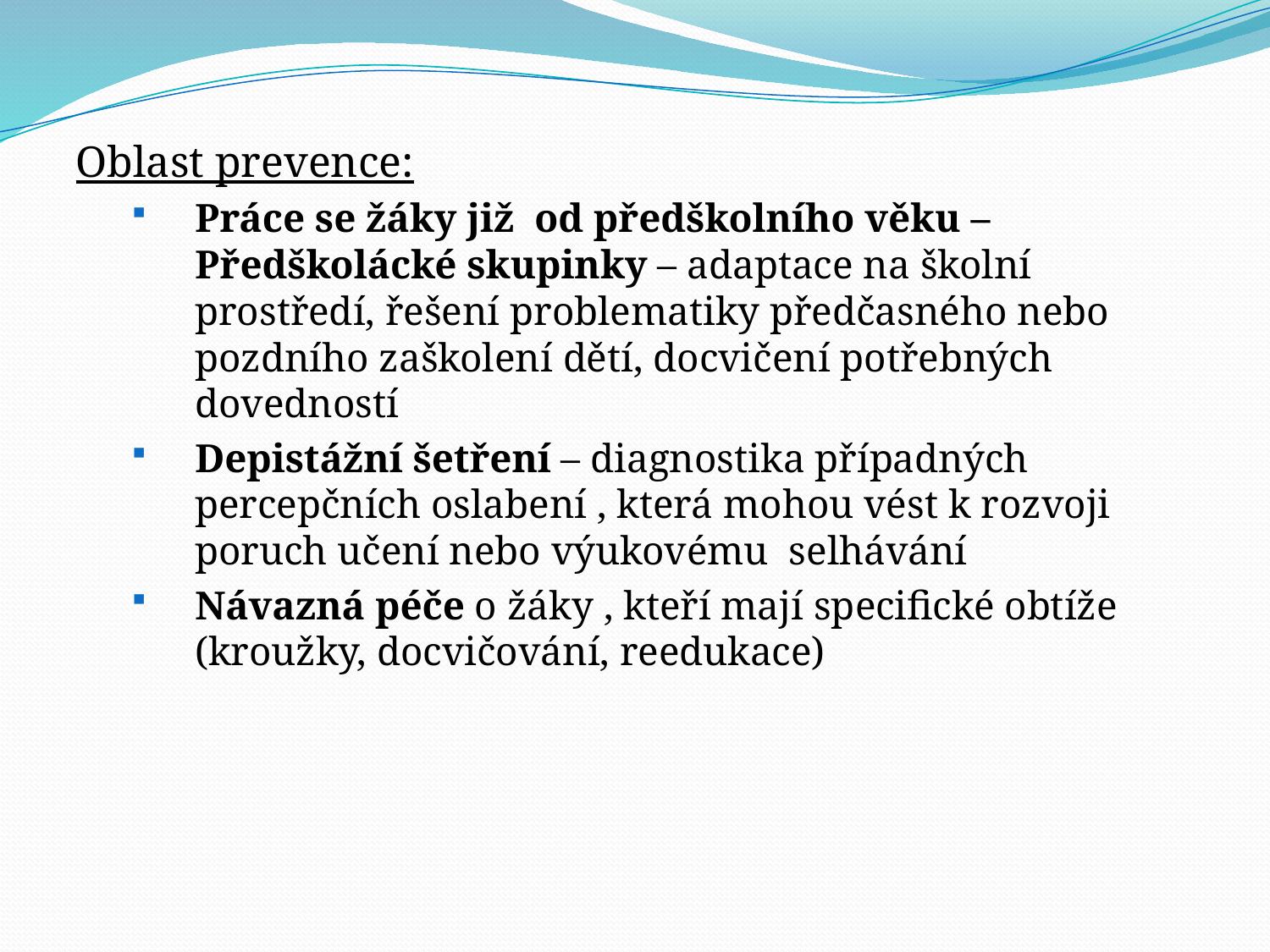

Oblast prevence:
Práce se žáky již  od předškolního věku – Předškolácké skupinky – adaptace na školní prostředí, řešení problematiky předčasného nebo pozdního zaškolení dětí, docvičení potřebných dovedností
Depistážní šetření – diagnostika případných percepčních oslabení , která mohou vést k rozvoji poruch učení nebo výukovému  selhávání
Návazná péče o žáky , kteří mají specifické obtíže (kroužky, docvičování, reedukace)